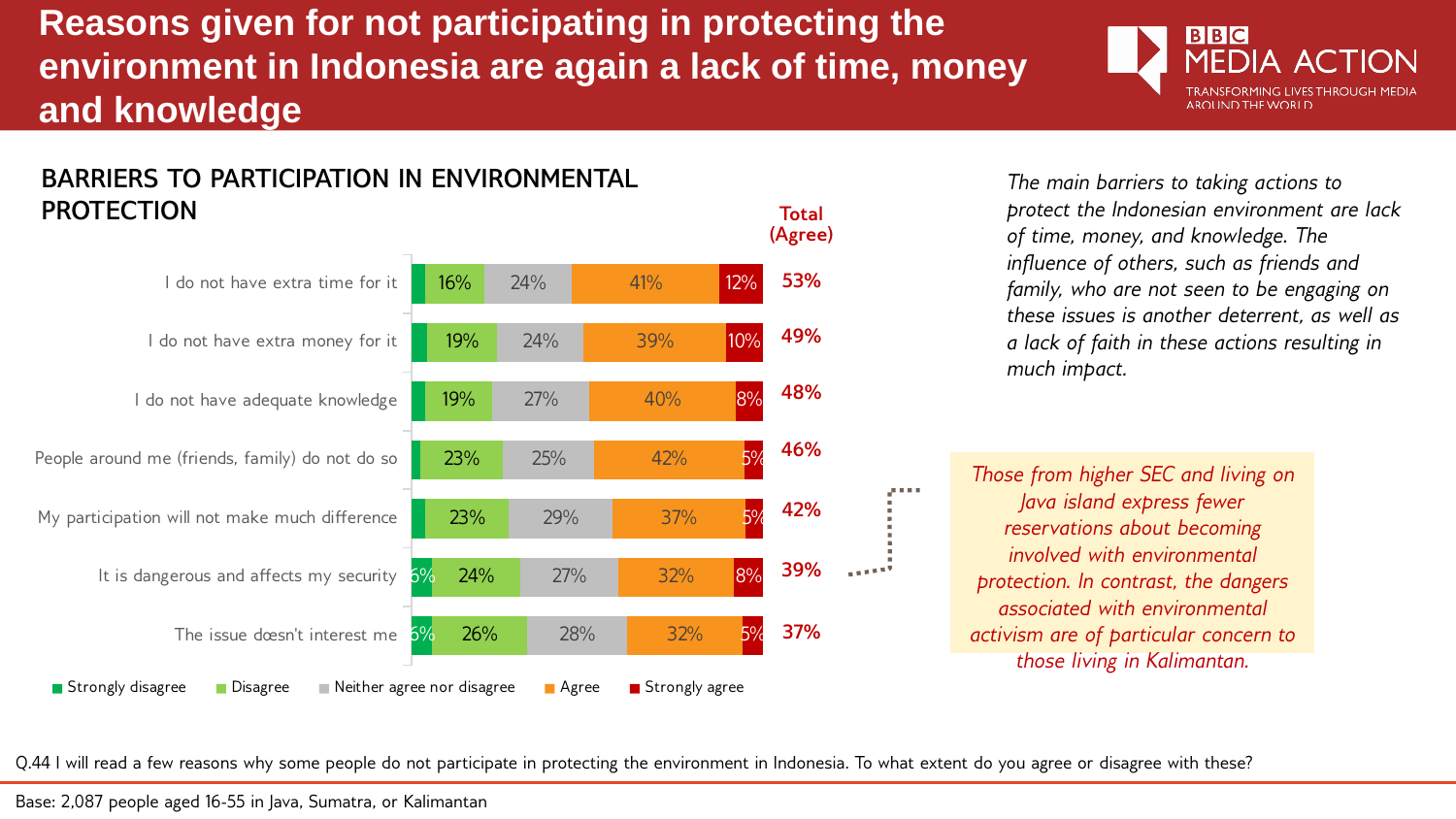

# Reasons given for not participating in protecting the environment in Indonesia are again a lack of time, money and knowledge
BARRIERS TO PARTICIPATION IN ENVIRONMENTAL PROTECTION
The main barriers to taking actions to protect the Indonesian environment are lack of time, money, and knowledge. The influence of others, such as friends and family, who are not seen to be engaging on these issues is another deterrent, as well as a lack of faith in these actions resulting in much impact.
| Total (Agree) |
| --- |
| 53% |
| 49% |
| 48% |
| 46% |
| 42% |
| 39% |
| 37% |

### Chart

| Category | Strongly disagree | Disagree | Neither agree nor disagree | Agree | Strongly agree |
|---|---|---|---|---|---|
| I do not have extra time for it | 0.03812088368752277 | 0.16254515869975833 | 0.24418706350673577 | 0.40956463447719244 | 0.11943869919803062 |
| I do not have extra money for it | 0.041967873323941335 | 0.1929585139911775 | 0.23653112000862117 | 0.38944948156349085 | 0.10018310247626597 |
| I do not have adequate knowledge | 0.03636292772270087 | 0.18504865235093054 | 0.2676248675878657 | 0.4004801731904668 | 0.07514830638004477 |
| People around me (friends, family) do not do so | 0.023290076558643746 | 0.2289591809200395 | 0.25014192265460905 | 0.4151366312309498 | 0.04971928293507974 |
| My participation will not make much difference | 0.03771245277050033 | 0.23244265857942426 | 0.28619504353455233 | 0.37098915245988207 | 0.04676215724394848 |
| It is dangerous and affects my security | 0.056092867543680126 | 0.23898492010019778 | 0.26562594115307897 | 0.31519018507474383 | 0.07808437141282519 |
| The issue doesn't interest me | 0.05529883425271006 | 0.2641131112285743 | 0.27577649549701977 | 0.31951991352825004 | 0.054949513484377 |
Those from higher SEC and living on Java island express fewer reservations about becoming involved with environmental protection. In contrast, the dangers associated with environmental activism are of particular concern to those living in Kalimantan.
Q.44 I will read a few reasons why some people do not participate in protecting the environment in Indonesia. To what extent do you agree or disagree with these?
Base: 2,087 people aged 16-55 in Java, Sumatra, or Kalimantan